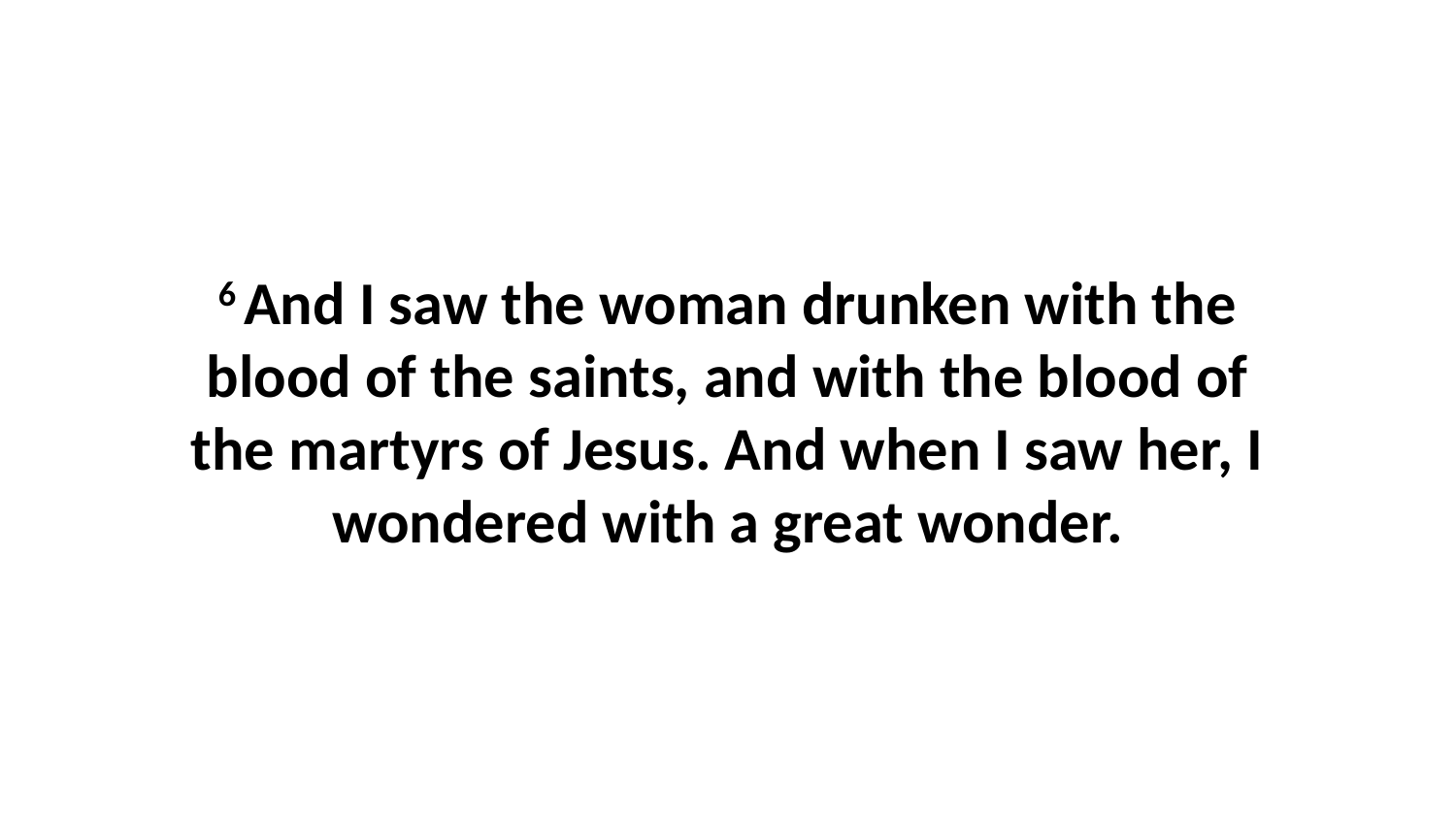

6 And I saw the woman drunken with the blood of the saints, and with the blood of the martyrs of Jesus. And when I saw her, I wondered with a great wonder.